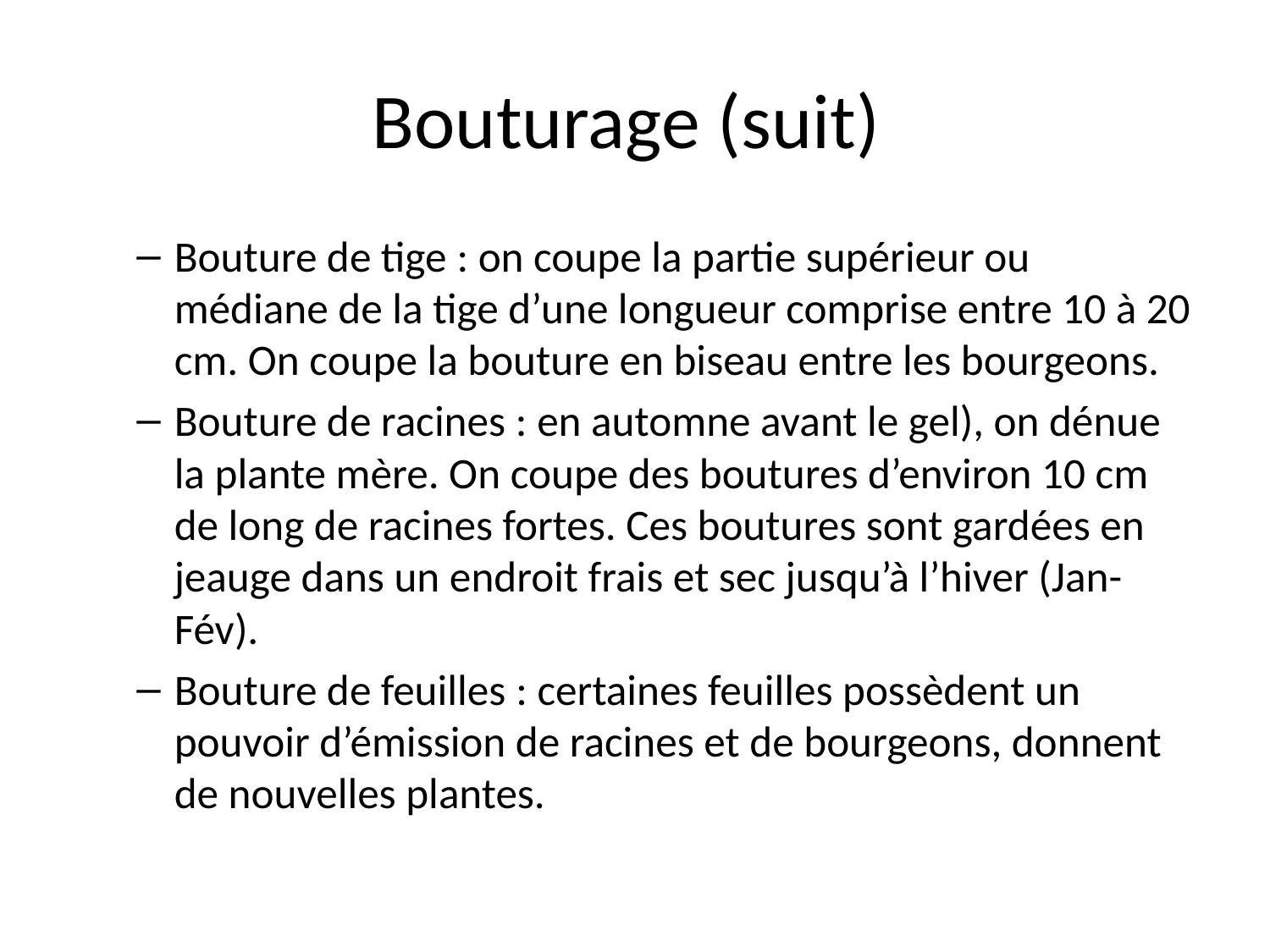

# Bouturage (suit)
Bouture de tige : on coupe la partie supérieur ou médiane de la tige d’une longueur comprise entre 10 à 20 cm. On coupe la bouture en biseau entre les bourgeons.
Bouture de racines : en automne avant le gel), on dénue la plante mère. On coupe des boutures d’environ 10 cm de long de racines fortes. Ces boutures sont gardées en jeauge dans un endroit frais et sec jusqu’à l’hiver (Jan- Fév).
Bouture de feuilles : certaines feuilles possèdent un pouvoir d’émission de racines et de bourgeons, donnent de nouvelles plantes.